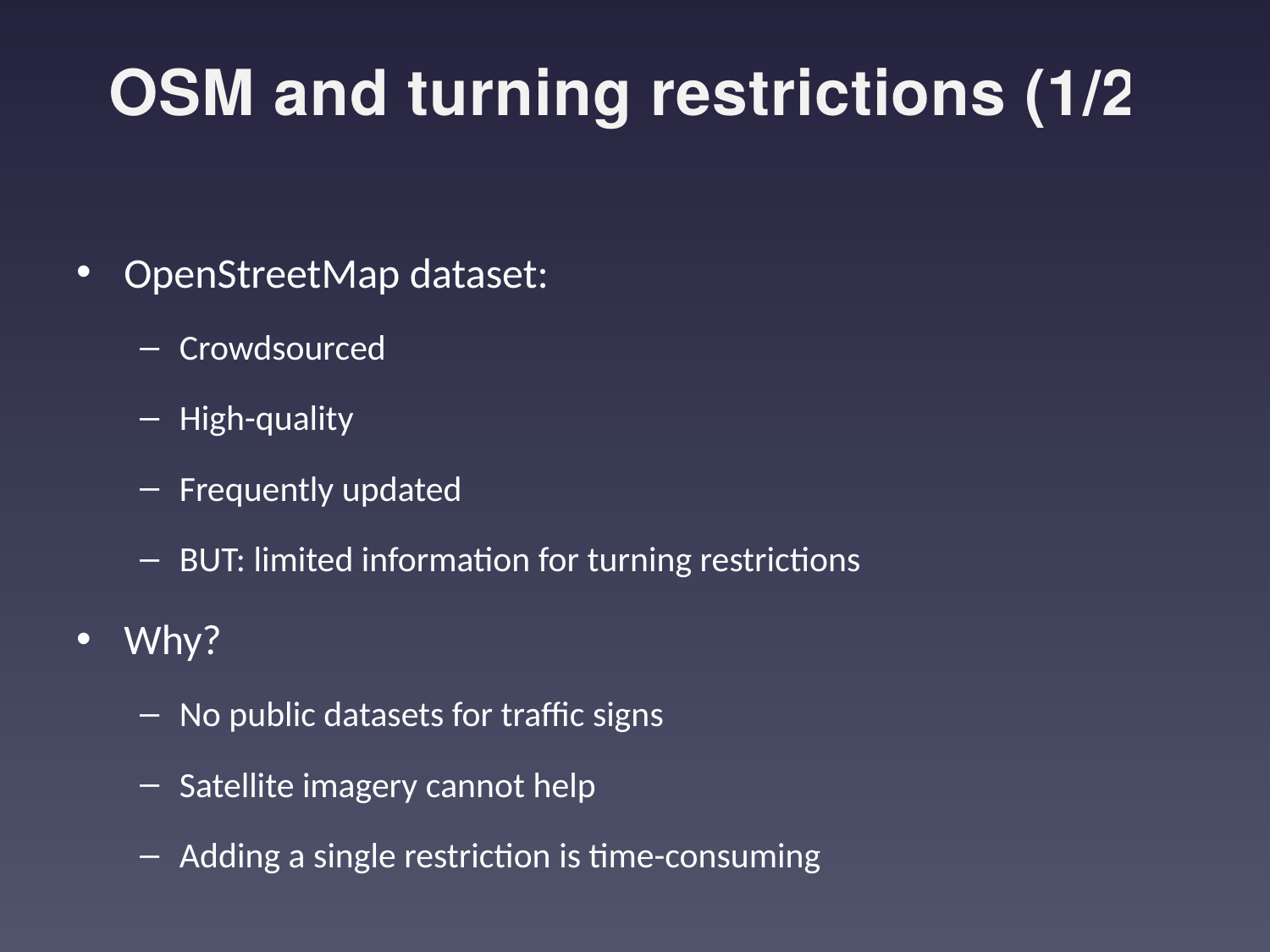

# OSM and turning restrictions (1/2)
OpenStreetMap dataset:
Crowdsourced
High-quality
Frequently updated
BUT: limited information for turning restrictions
Why?
No public datasets for traffic signs
Satellite imagery cannot help
Adding a single restriction is time-consuming